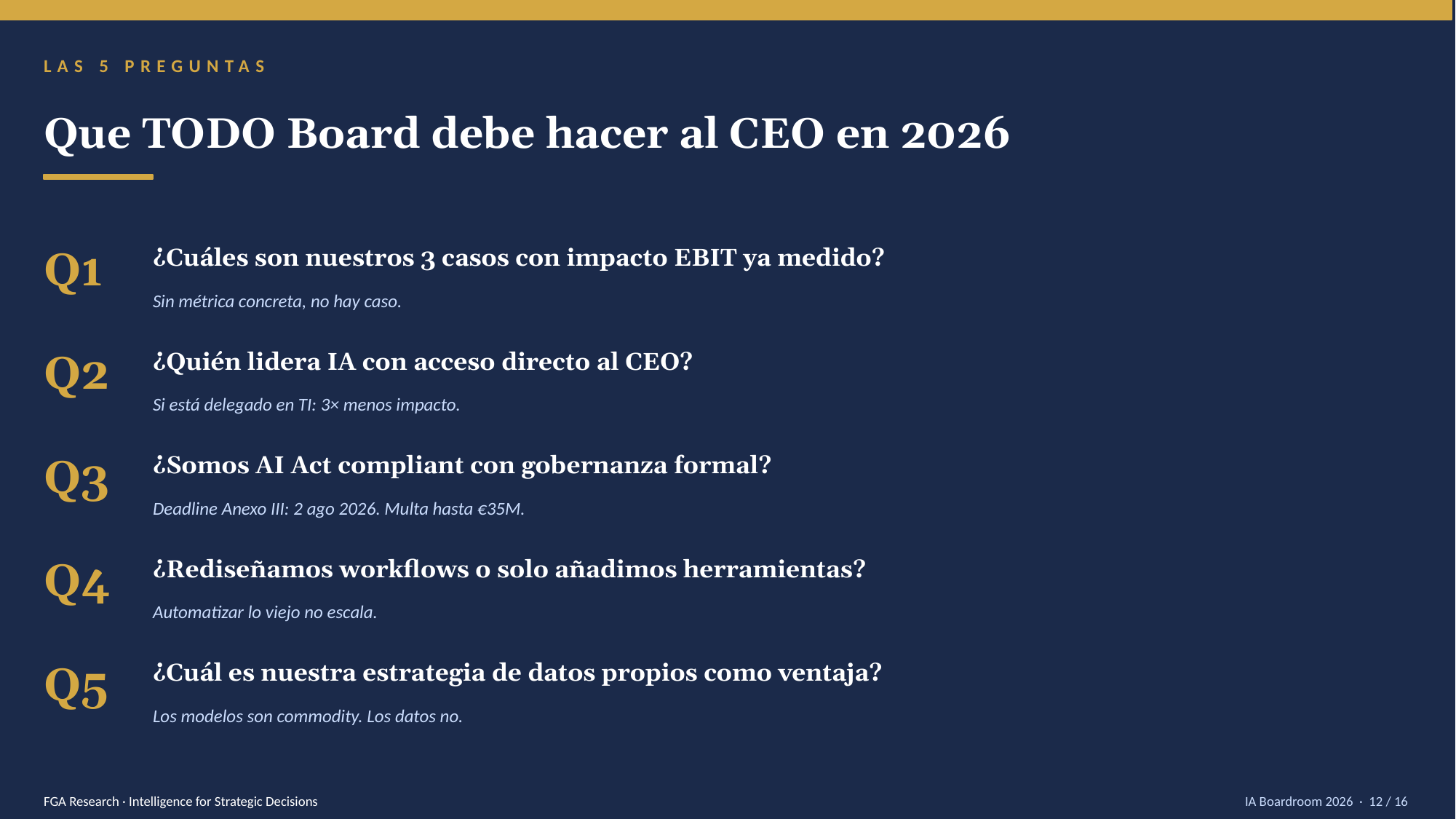

LAS 5 PREGUNTAS
Que TODO Board debe hacer al CEO en 2026

Q1
¿Cuáles son nuestros 3 casos con impacto EBIT ya medido?
Sin métrica concreta, no hay caso.
Q2
¿Quién lidera IA con acceso directo al CEO?
Si está delegado en TI: 3× menos impacto.
Q3
¿Somos AI Act compliant con gobernanza formal?
Deadline Anexo III: 2 ago 2026. Multa hasta €35M.
Q4
¿Rediseñamos workflows o solo añadimos herramientas?
Automatizar lo viejo no escala.
Q5
¿Cuál es nuestra estrategia de datos propios como ventaja?
Los modelos son commodity. Los datos no.

FGA Research · Intelligence for Strategic Decisions
IA Boardroom 2026  ·  12 / 16